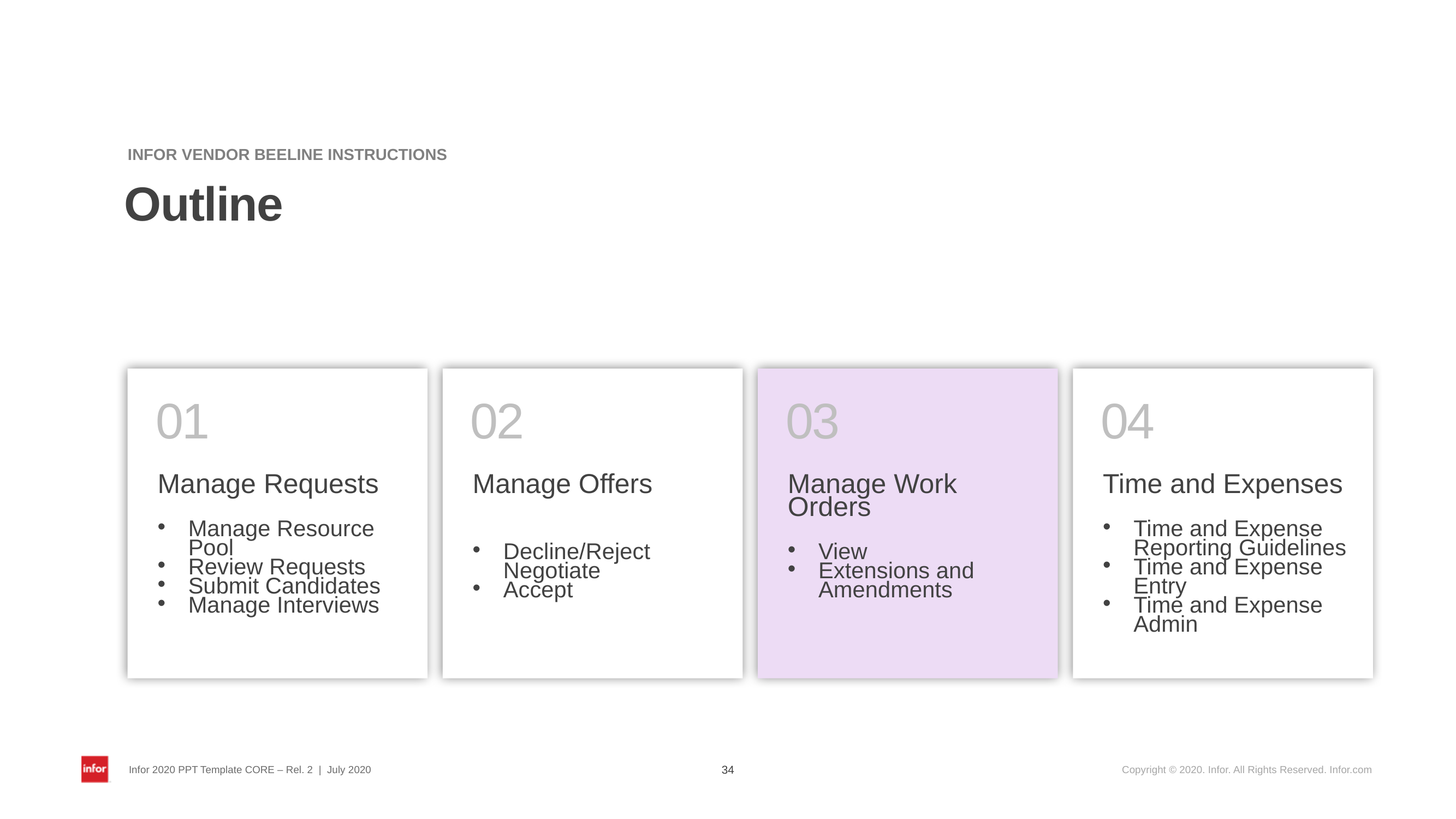

INFOR VENDOR BEELINE INSTRUCTIONS
# Outline

01
Manage Requests

Manage Resource Pool
Review Requests
Submit Candidates
Manage Interviews

02
Manage Offers

Decline/Reject Negotiate
Accept

03
Manage Work Orders

View
Extensions and Amendments

04
Time and Expenses

Time and Expense Reporting Guidelines
Time and Expense Entry
Time and Expense Admin
34
Infor 2020 PPT Template CORE – Rel. 2  |  July 2020